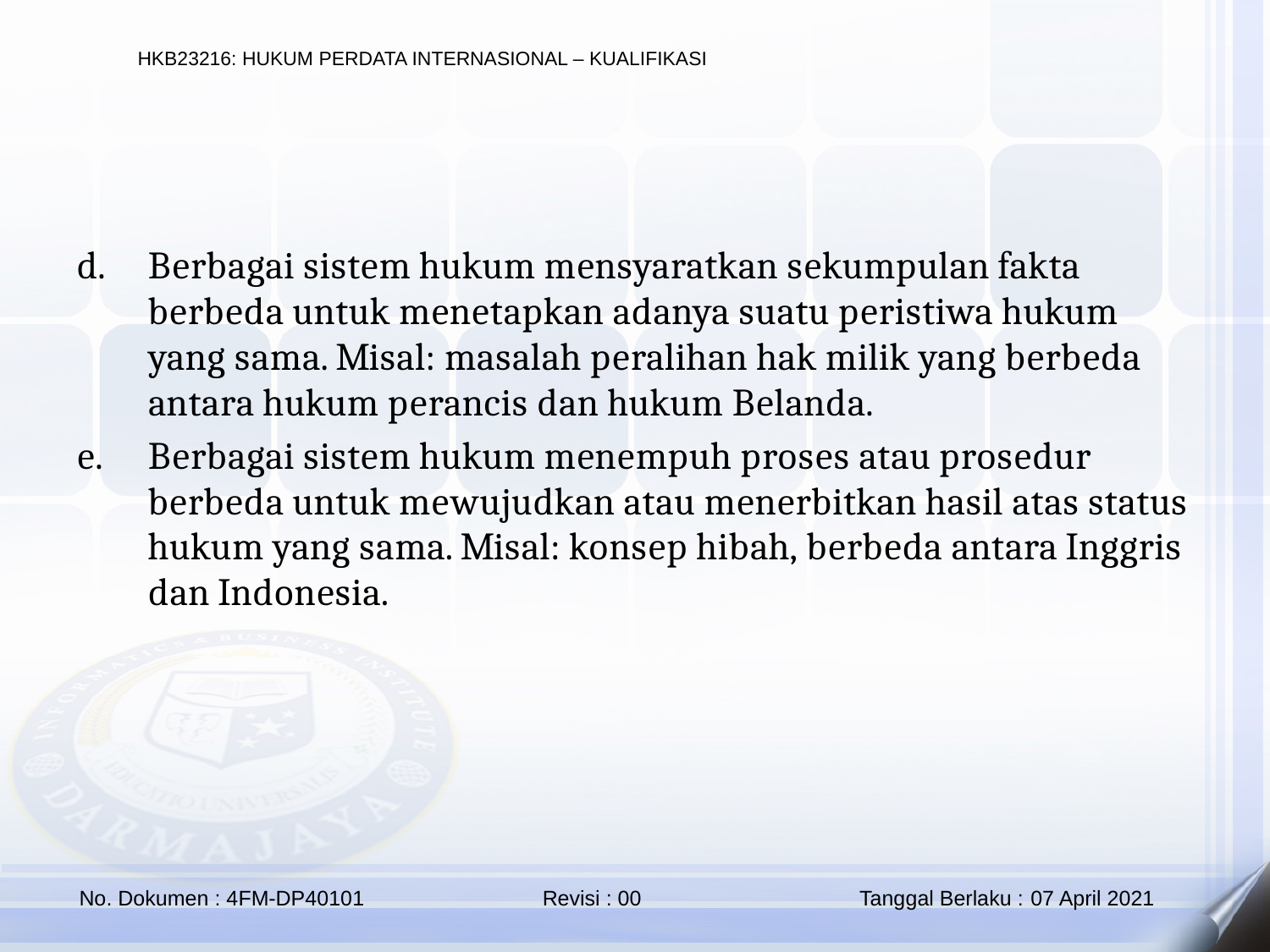

Berbagai sistem hukum mensyaratkan sekumpulan fakta berbeda untuk menetapkan adanya suatu peristiwa hukum yang sama. Misal: masalah peralihan hak milik yang berbeda antara hukum perancis dan hukum Belanda.
Berbagai sistem hukum menempuh proses atau prosedur berbeda untuk mewujudkan atau menerbitkan hasil atas status hukum yang sama. Misal: konsep hibah, berbeda antara Inggris dan Indonesia.